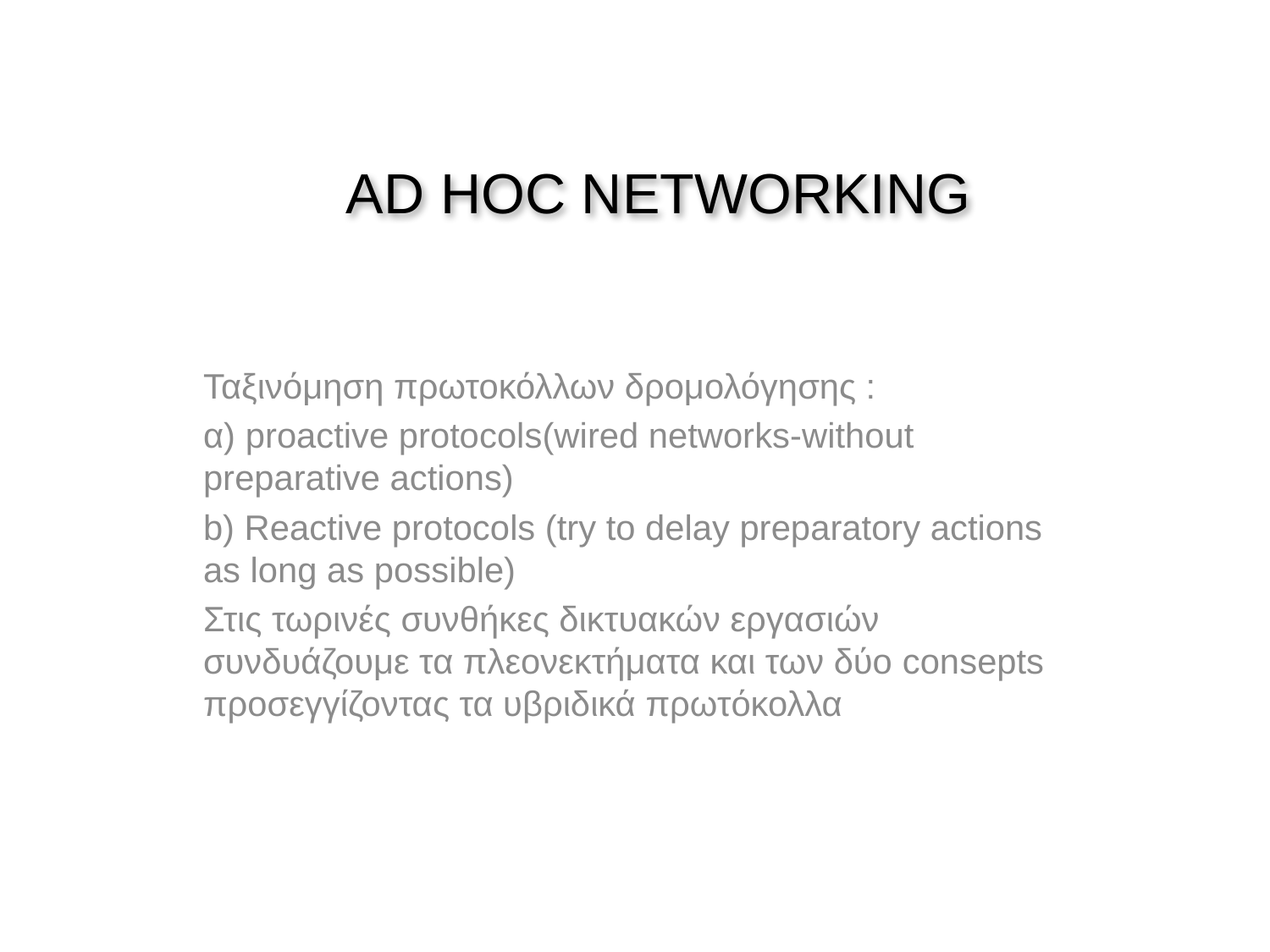

# AD HOC NETWORKING
Ταξινόμηση πρωτοκόλλων δρομολόγησης :
α) proactive protocols(wired networks-without preparative actions)
b) Reactive protocols (try to delay preparatory actions as long as possible)
Στις τωρινές συνθήκες δικτυακών εργασιών συνδυάζουμε τα πλεονεκτήματα και των δύο consepts προσεγγίζοντας τα υβριδικά πρωτόκολλα